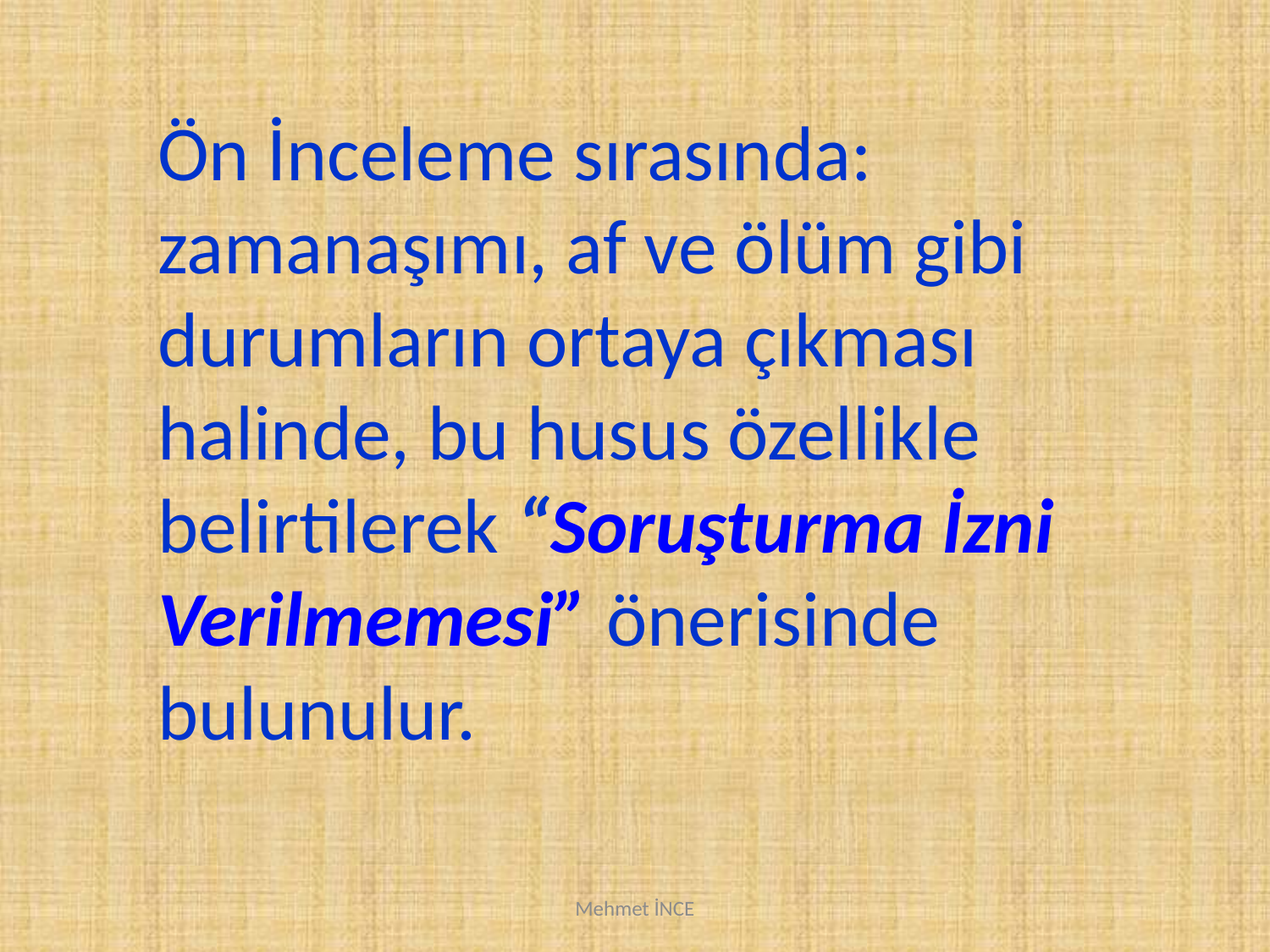

Ön İnceleme sırasında: zamanaşımı, af ve ölüm gibi durumların ortaya çıkması halinde, bu husus özellikle belirtilerek “Soruşturma İzni Verilmemesi” önerisinde bulunulur.
Mehmet İNCE